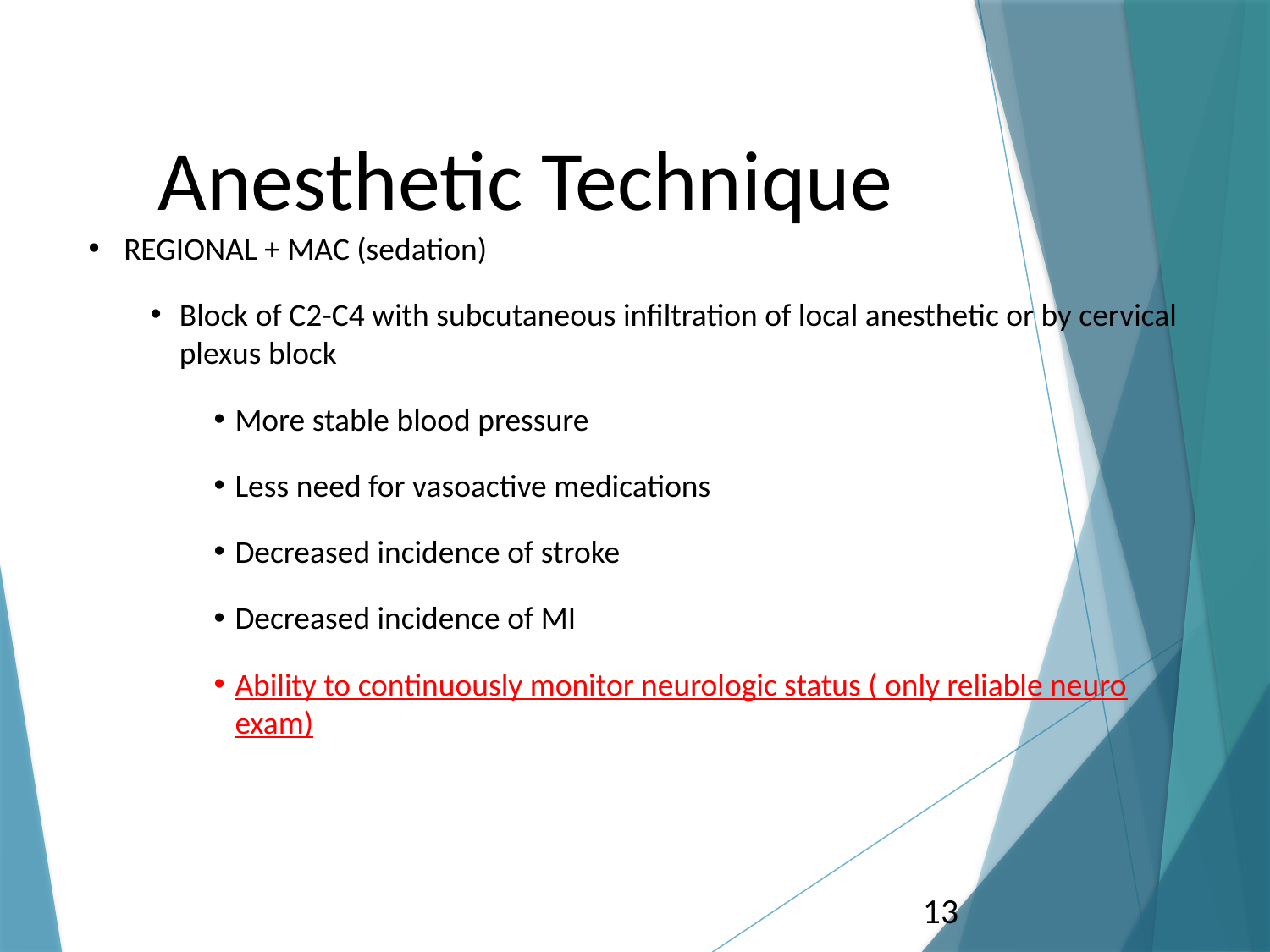

# Anesthetic Technique
REGIONAL + MAC (sedation)
Block of C2-C4 with subcutaneous infiltration of local anesthetic or by cervical plexus block
More stable blood pressure
Less need for vasoactive medications
Decreased incidence of stroke
Decreased incidence of MI
Ability to continuously monitor neurologic status ( only reliable neuro exam)
13